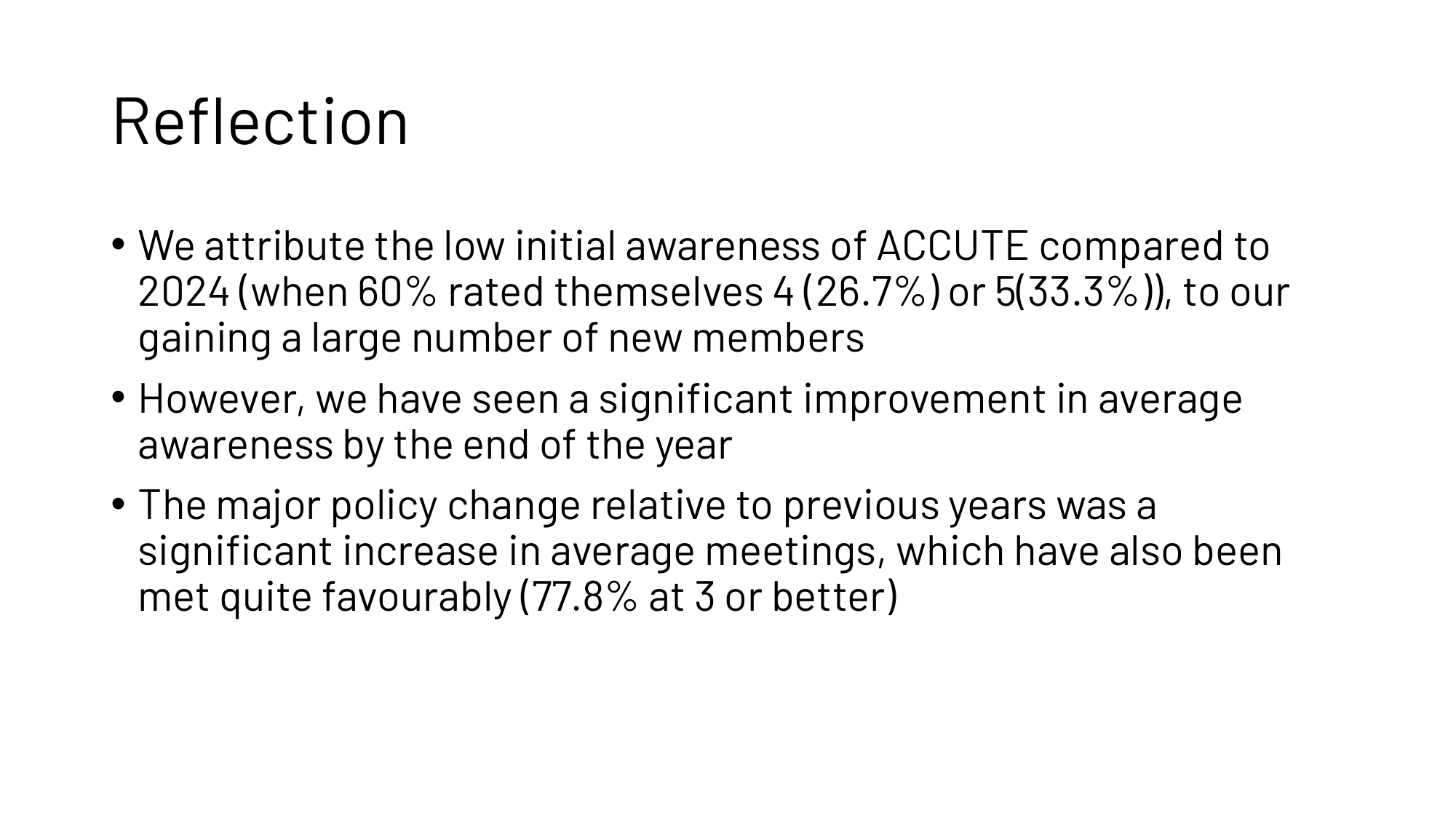

# Reflection
We attribute the low initial awareness of ACCUTE compared to 2024 (when 60% rated themselves 4 (26.7%) or 5(33.3%)), to our gaining a large number of new members
However, we have seen a significant improvement in average awareness by the end of the year
The major policy change relative to previous years was a significant increase in average meetings, which have also been met quite favourably (77.8% at 3 or better)